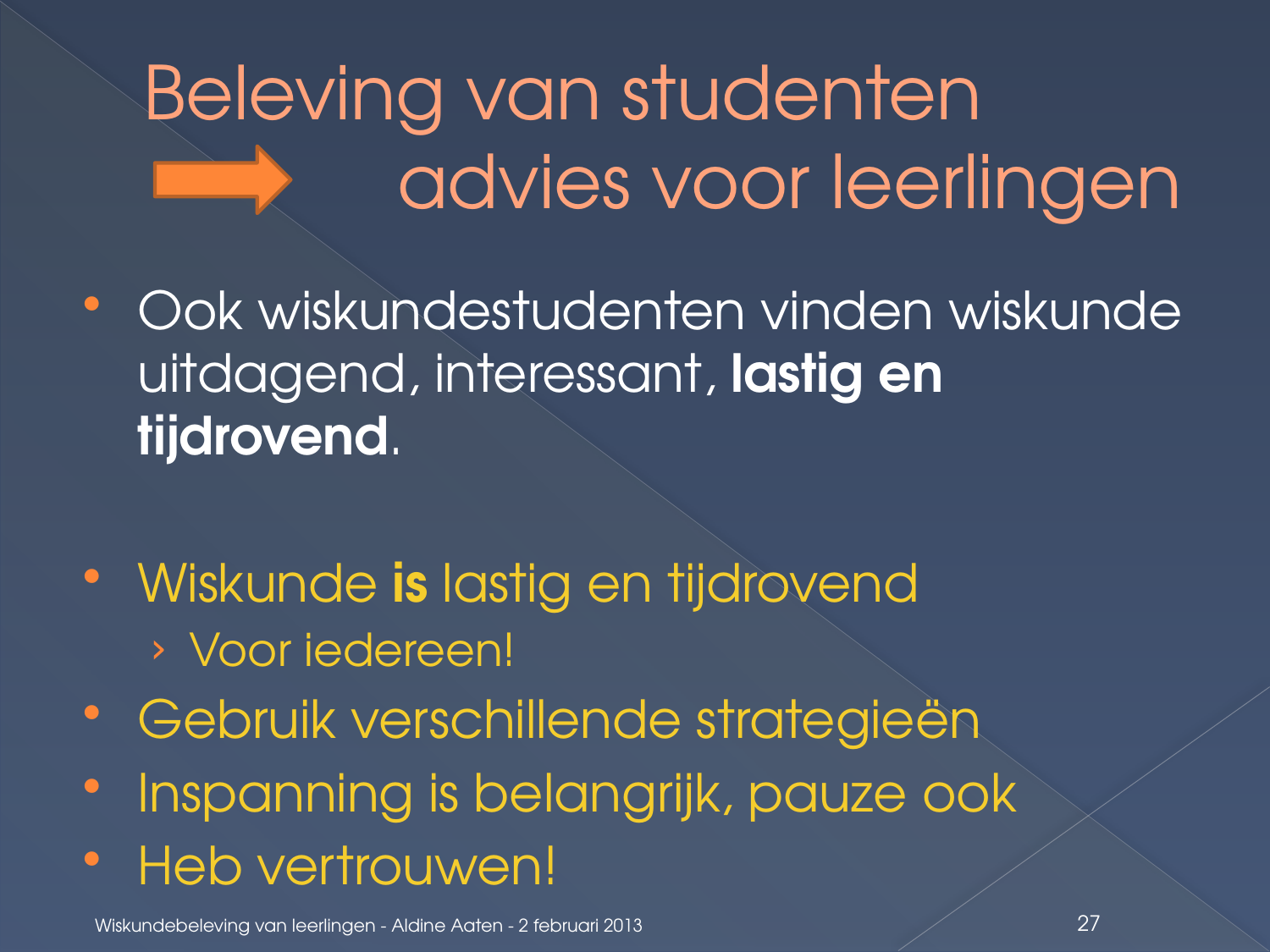

# Beleving van studenten advies voor leerlingen

Ook wiskundestudenten vinden wiskunde uitdagend, interessant, lastig en tijdrovend.

Wiskunde is lastig en tijdrovend
Voor iedereen!
Gebruik verschillende strategieën
Inspanning is belangrijk, pauze ook
Heb vertrouwen!
Wiskundebeleving van leerlingen - Aldine Aaten - 2 februari 2013
27